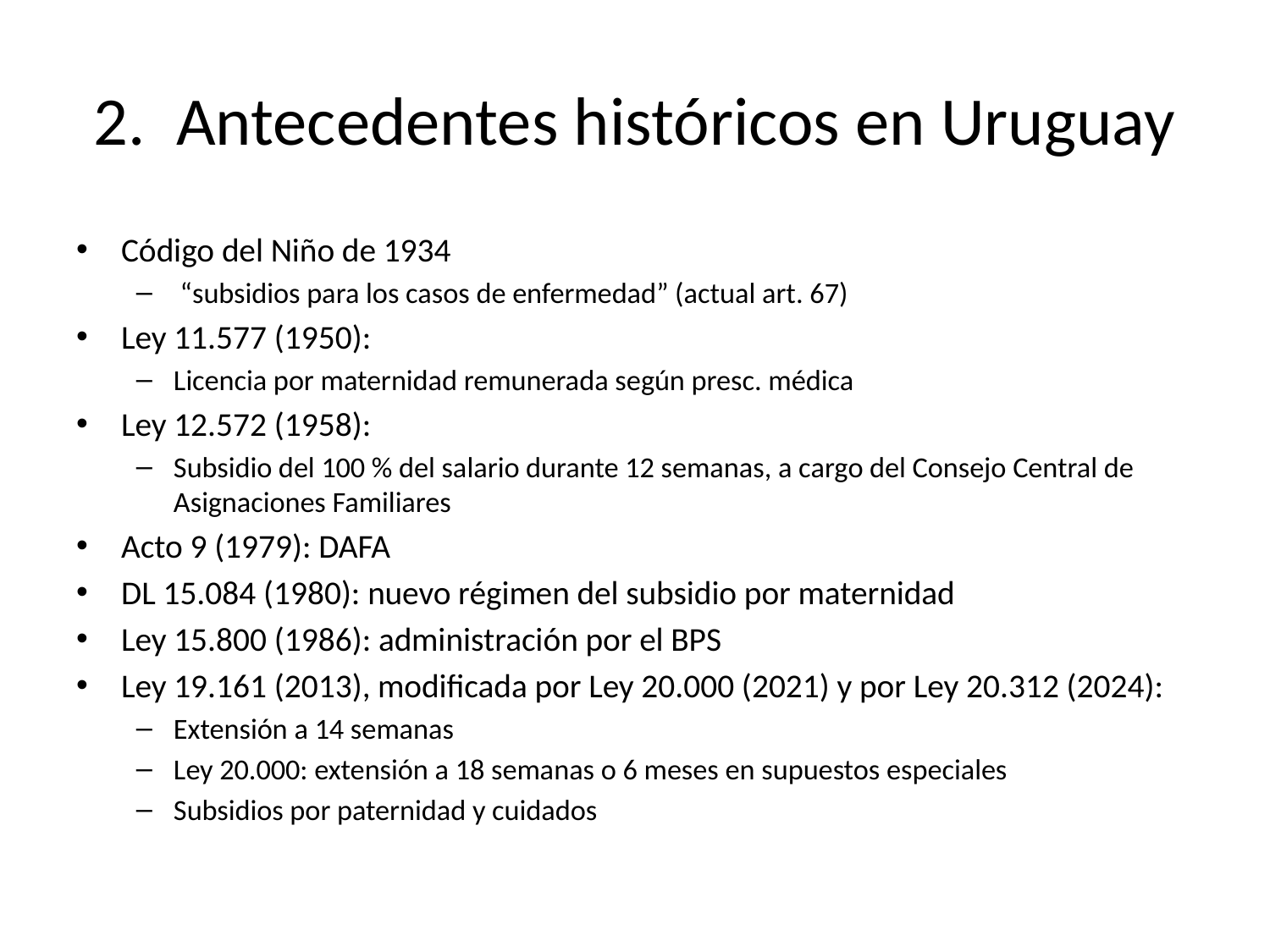

# 2.  Antecedentes históricos en Uruguay
Código del Niño de 1934
 “subsidios para los casos de enfermedad” (actual art. 67)
Ley 11.577 (1950):
Licencia por maternidad remunerada según presc. médica
Ley 12.572 (1958):
Subsidio del 100 % del salario durante 12 semanas, a cargo del Consejo Central de Asignaciones Familiares
Acto 9 (1979): DAFA
DL 15.084 (1980): nuevo régimen del subsidio por maternidad
Ley 15.800 (1986): administración por el BPS
Ley 19.161 (2013), modificada por Ley 20.000 (2021) y por Ley 20.312 (2024):
Extensión a 14 semanas
Ley 20.000: extensión a 18 semanas o 6 meses en supuestos especiales
Subsidios por paternidad y cuidados